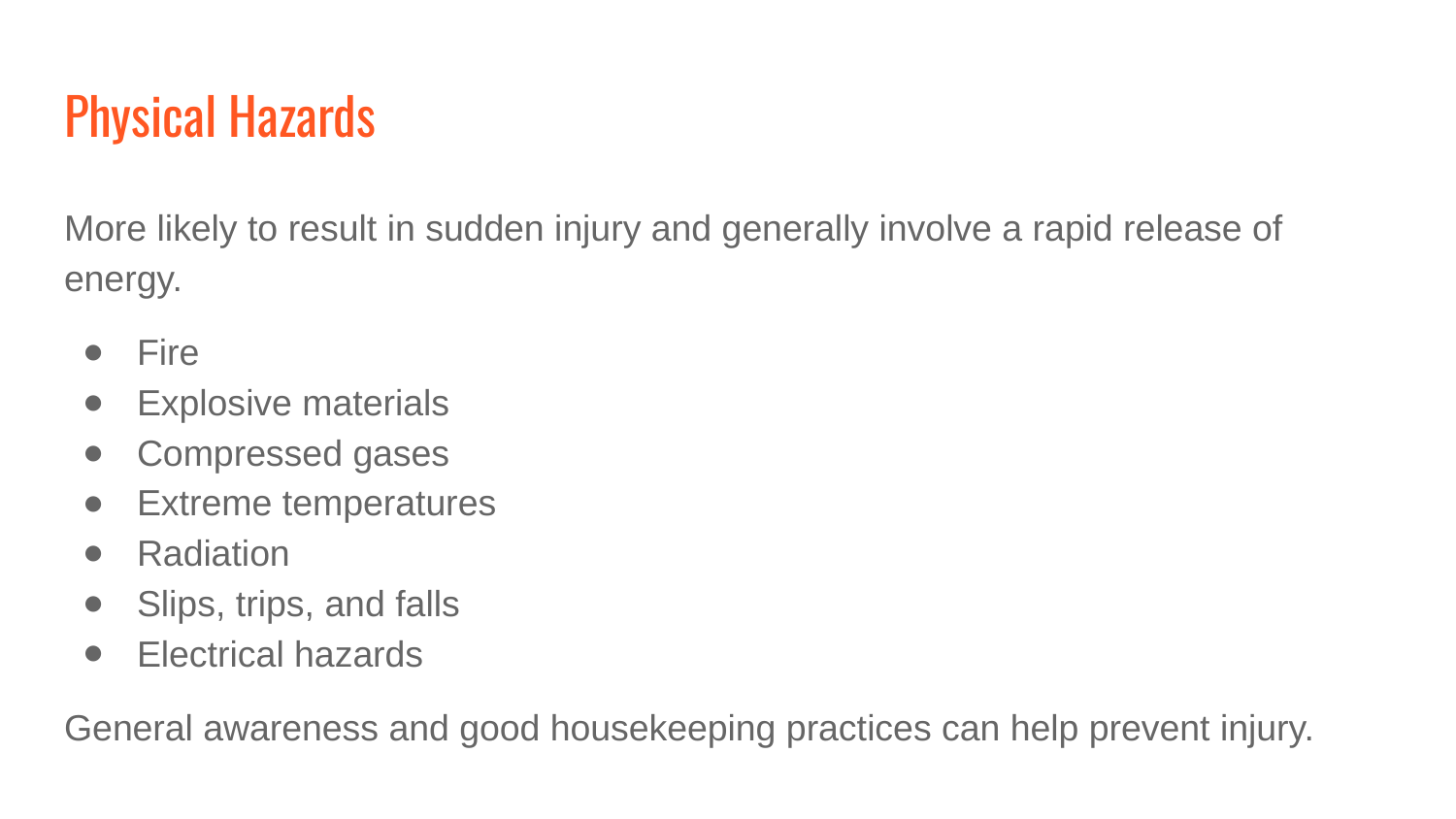

# Physical Hazards
More likely to result in sudden injury and generally involve a rapid release of energy.
Fire
Explosive materials
Compressed gases
Extreme temperatures
Radiation
Slips, trips, and falls
Electrical hazards
General awareness and good housekeeping practices can help prevent injury.